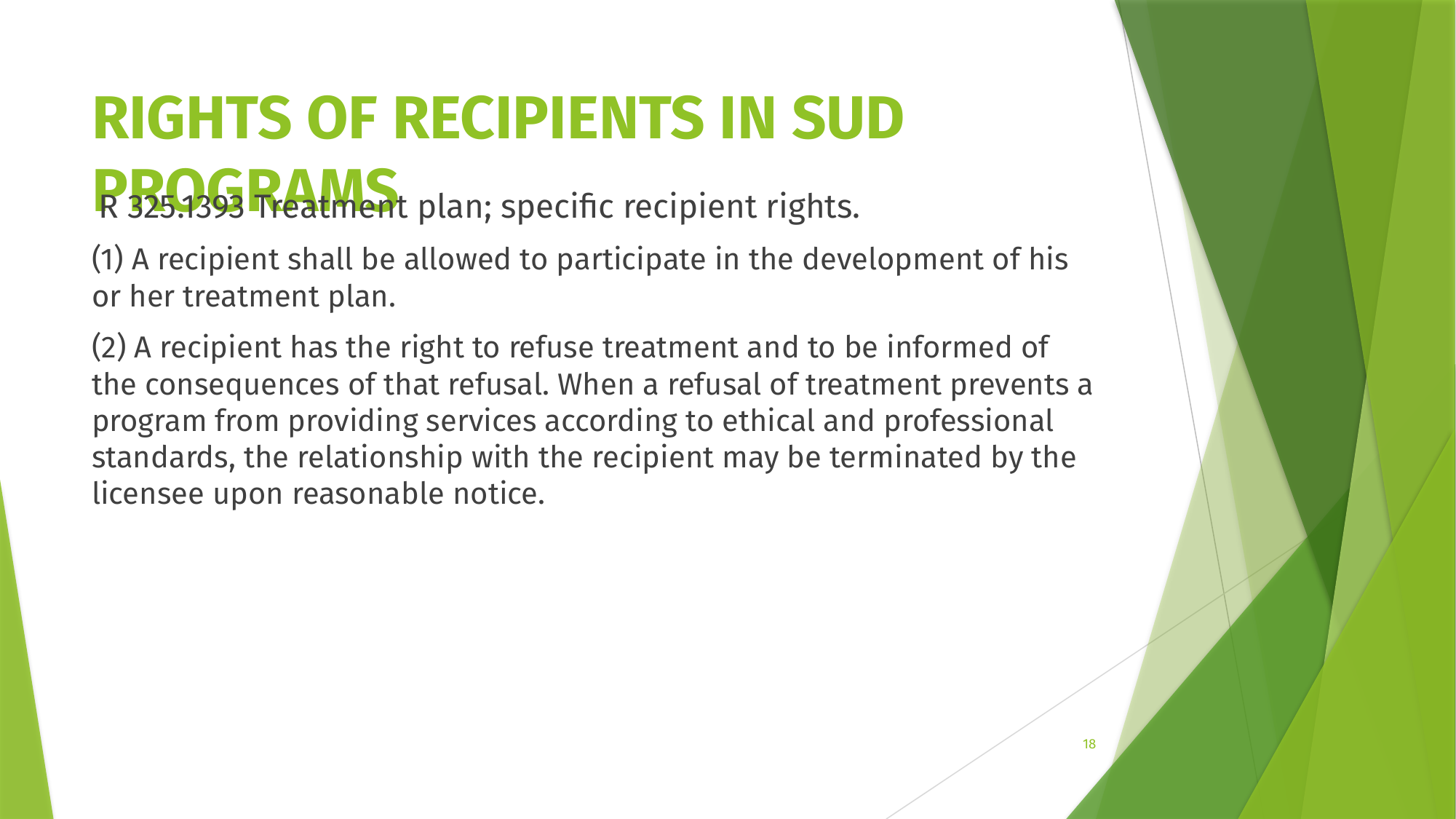

# Rights of recipients in SUD programs
R 325.1393 Treatment plan; specific recipient rights.
(1) A recipient shall be allowed to participate in the development of his or her treatment plan.
(2) A recipient has the right to refuse treatment and to be informed of the consequences of that refusal. When a refusal of treatment prevents a program from providing services according to ethical and professional standards, the relationship with the recipient may be terminated by the licensee upon reasonable notice.
18